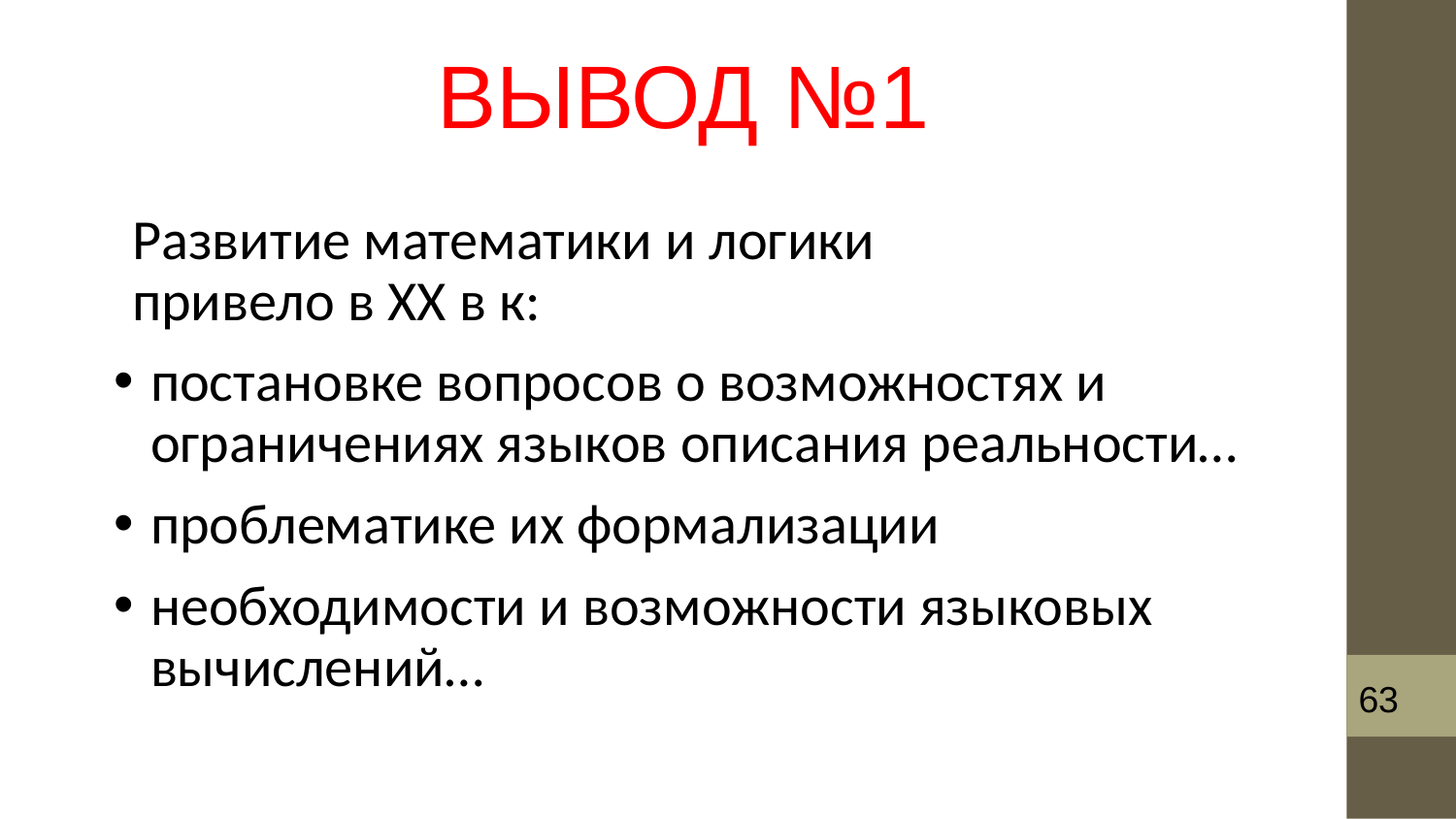

# ВЫВОД №1
Развитие математики и логики
привело в XX в к:
постановке вопросов о возможностях и ограничениях языков описания реальности…
проблематике их формализации
необходимости и возможности языковых вычислений…
63